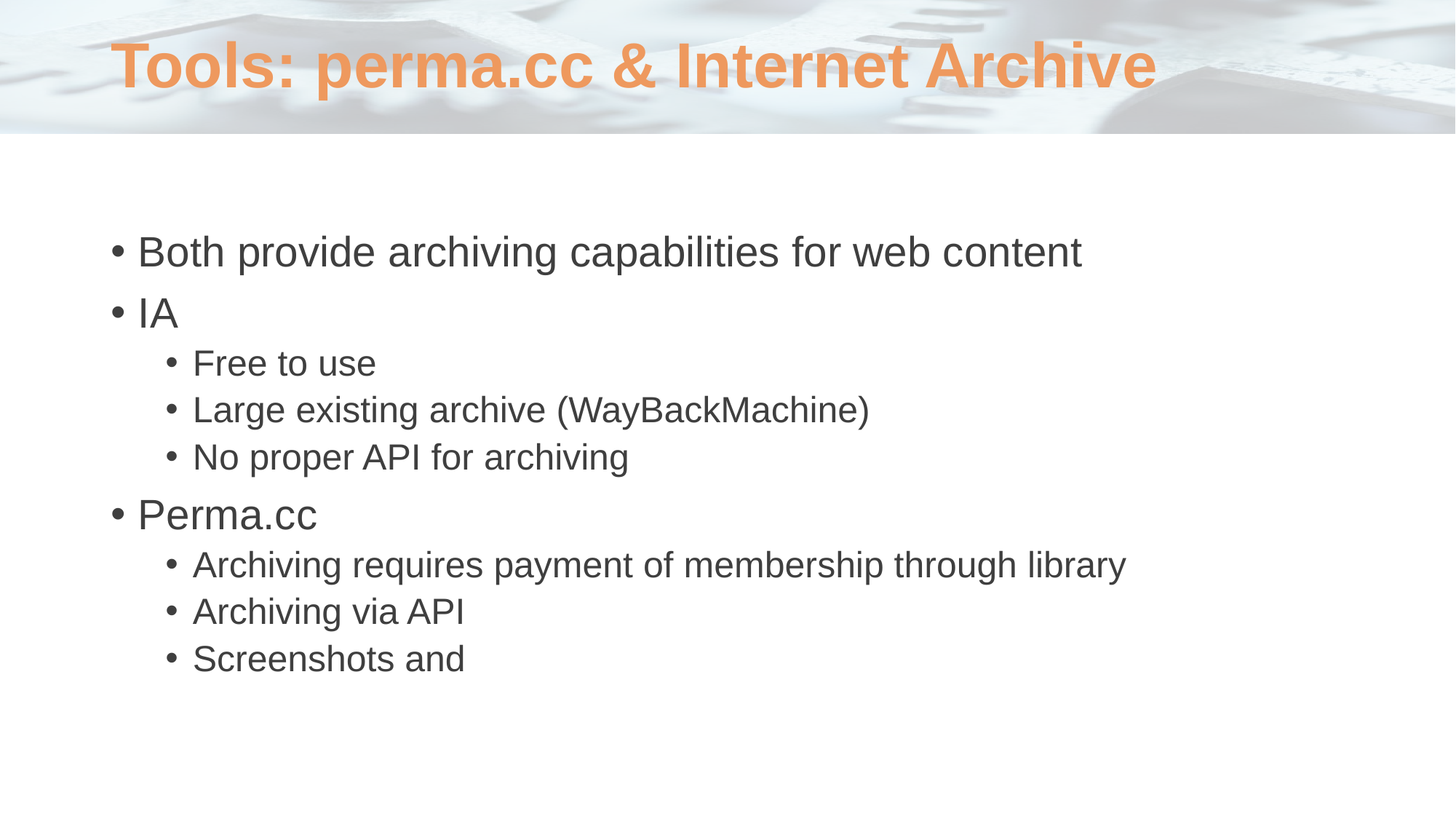

# Tools: perma.cc & Internet Archive
Both provide archiving capabilities for web content
IA
Free to use
Large existing archive (WayBackMachine)
No proper API for archiving
Perma.cc
Archiving requires payment of membership through library
Archiving via API
Screenshots and